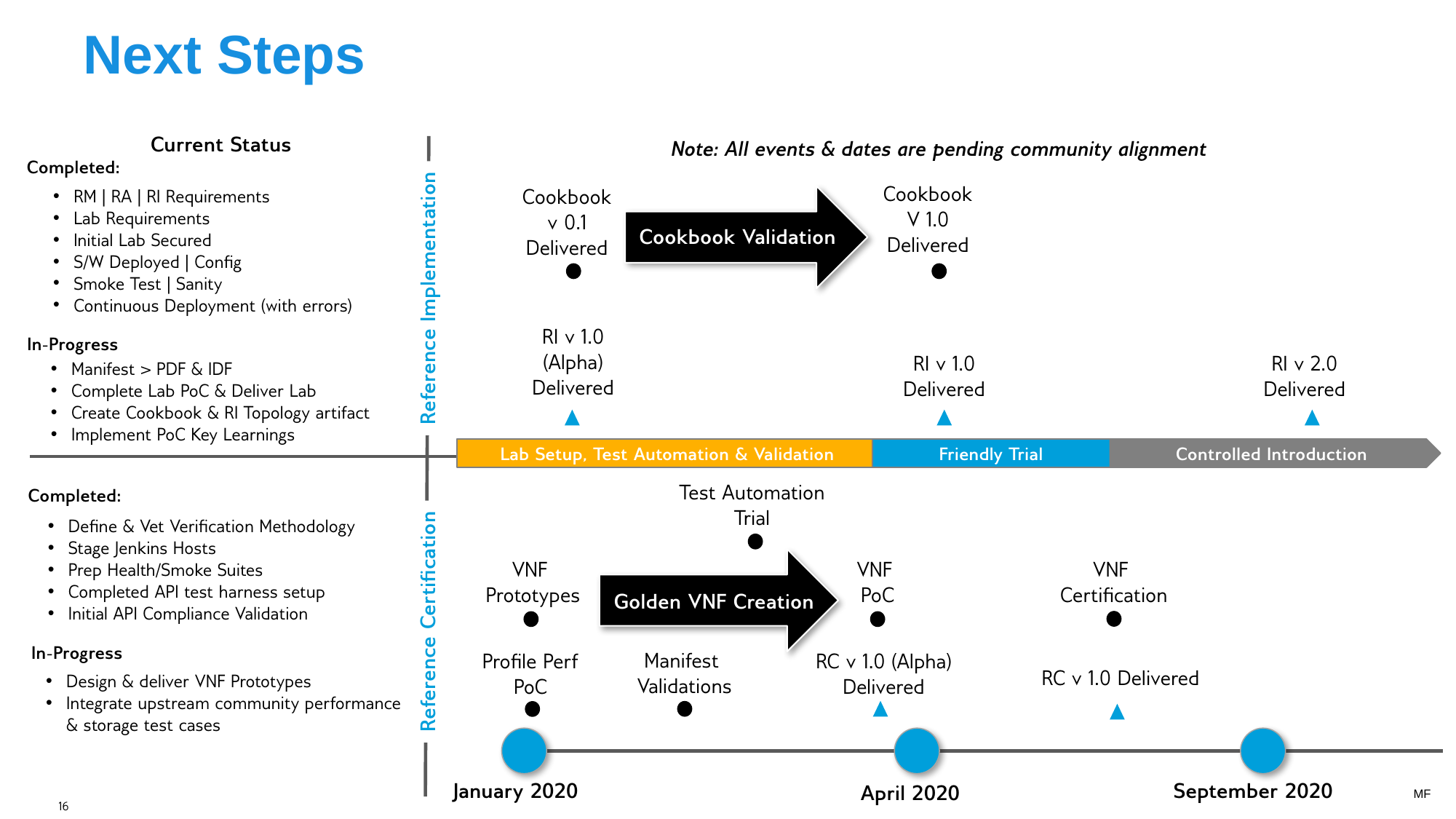

# Next Steps

Current Status
Note: All events & dates are pending community alignment
Completed:
Cookbook
V 1.0
Delivered
Cookbook
v 0.1
Delivered
RM | RA | RI Requirements
Lab Requirements
Initial Lab Secured
S/W Deployed | Config
Smoke Test | Sanity
Continuous Deployment (with errors)

Cookbook Validation

Reference Implementation
RI v 1.0
(Alpha)
Delivered
In-Progress
RI v 1.0
Delivered
RI v 2.0
Delivered
Manifest > PDF & IDF
Complete Lab PoC & Deliver Lab
Create Cookbook & RI Topology artifact
Implement PoC Key Learnings

Controlled Introduction
 Lab Setup, Test Automation & Validation
Friendly Trial
Test Automation
Trial
Completed:
Define & Vet Verification Methodology
Stage Jenkins Hosts
Prep Health/Smoke Suites
Completed API test harness setup
Initial API Compliance Validation

VNF
Prototypes
VNF
Certification
VNF
PoC
Golden VNF Creation
Reference Certification

In-Progress
Manifest
Validations
Profile Perf
PoC
RC v 1.0 (Alpha)
Delivered
RC v 1.0 Delivered
Design & deliver VNF Prototypes
Integrate upstream community performance & storage test cases

September 2020
January 2020
April 2020
MF
16